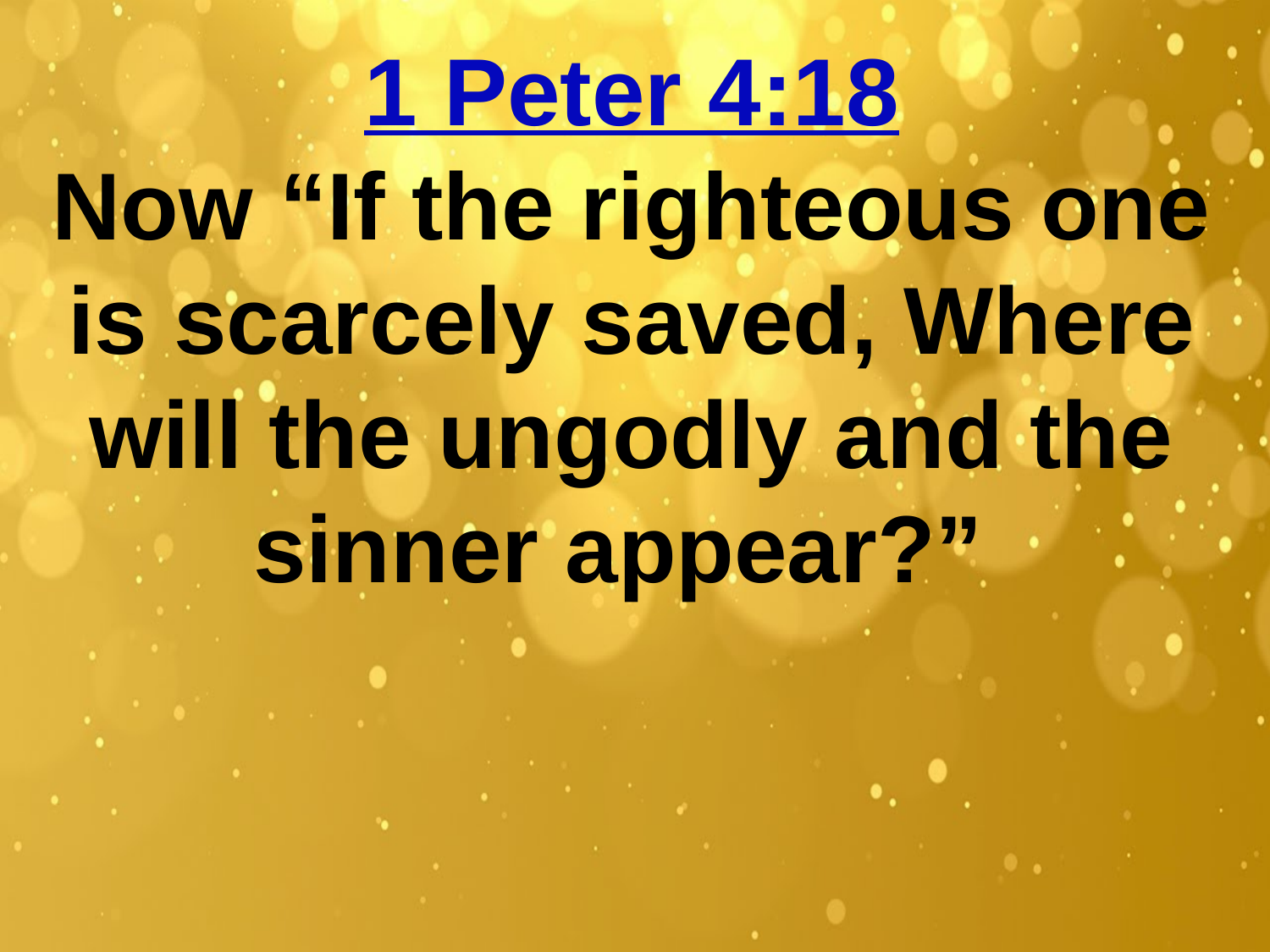

1 Peter 4:18
Now “If the righteous one is scarcely saved, Where will the ungodly and the sinner appear?”